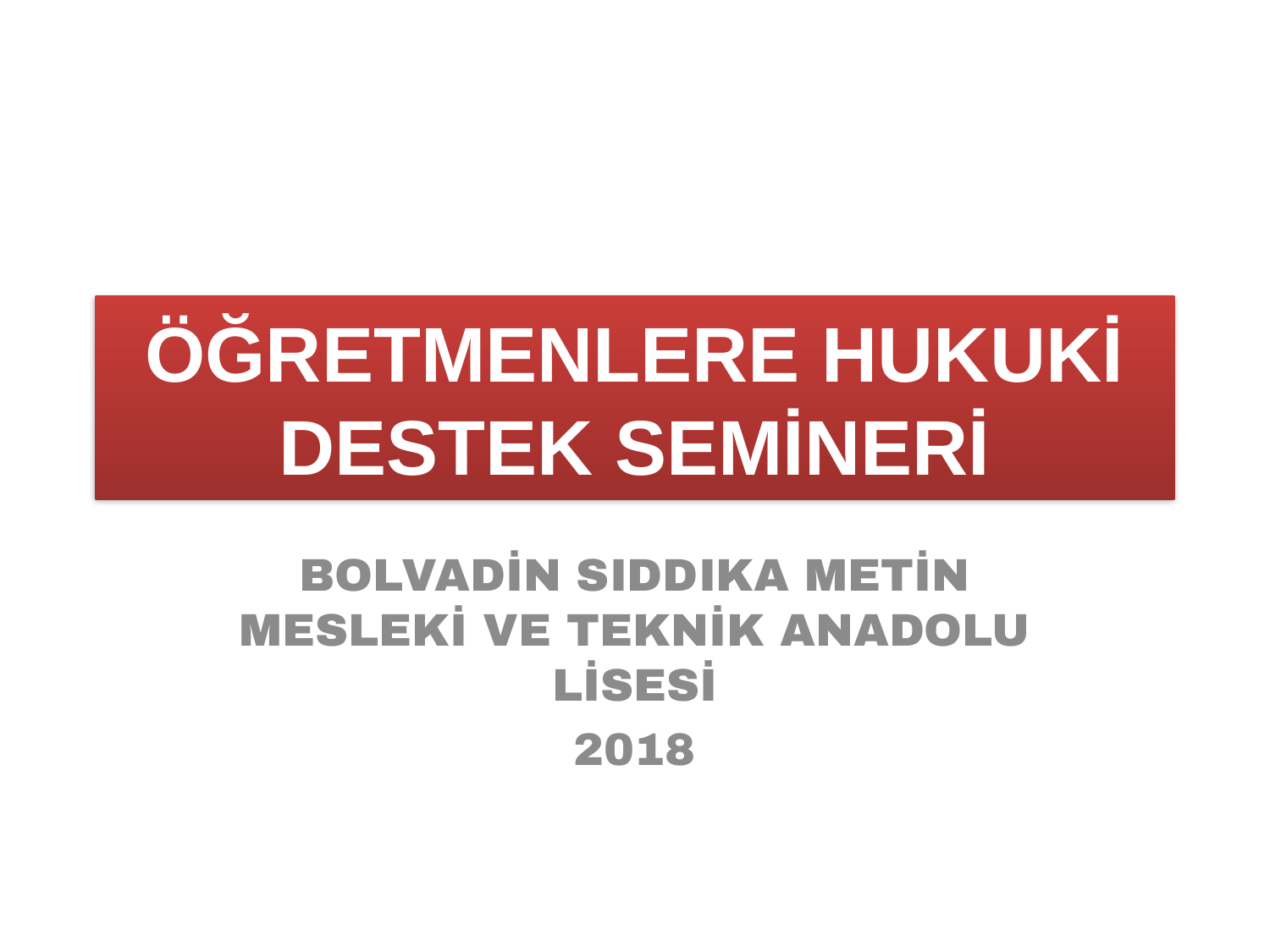

# ÖĞRETMENLERE HUKUKİ DESTEK SEMİNERİ
BOLVADİN SIDDIKA METİN MESLEKİ VE TEKNİK ANADOLU LİSESİ
2018